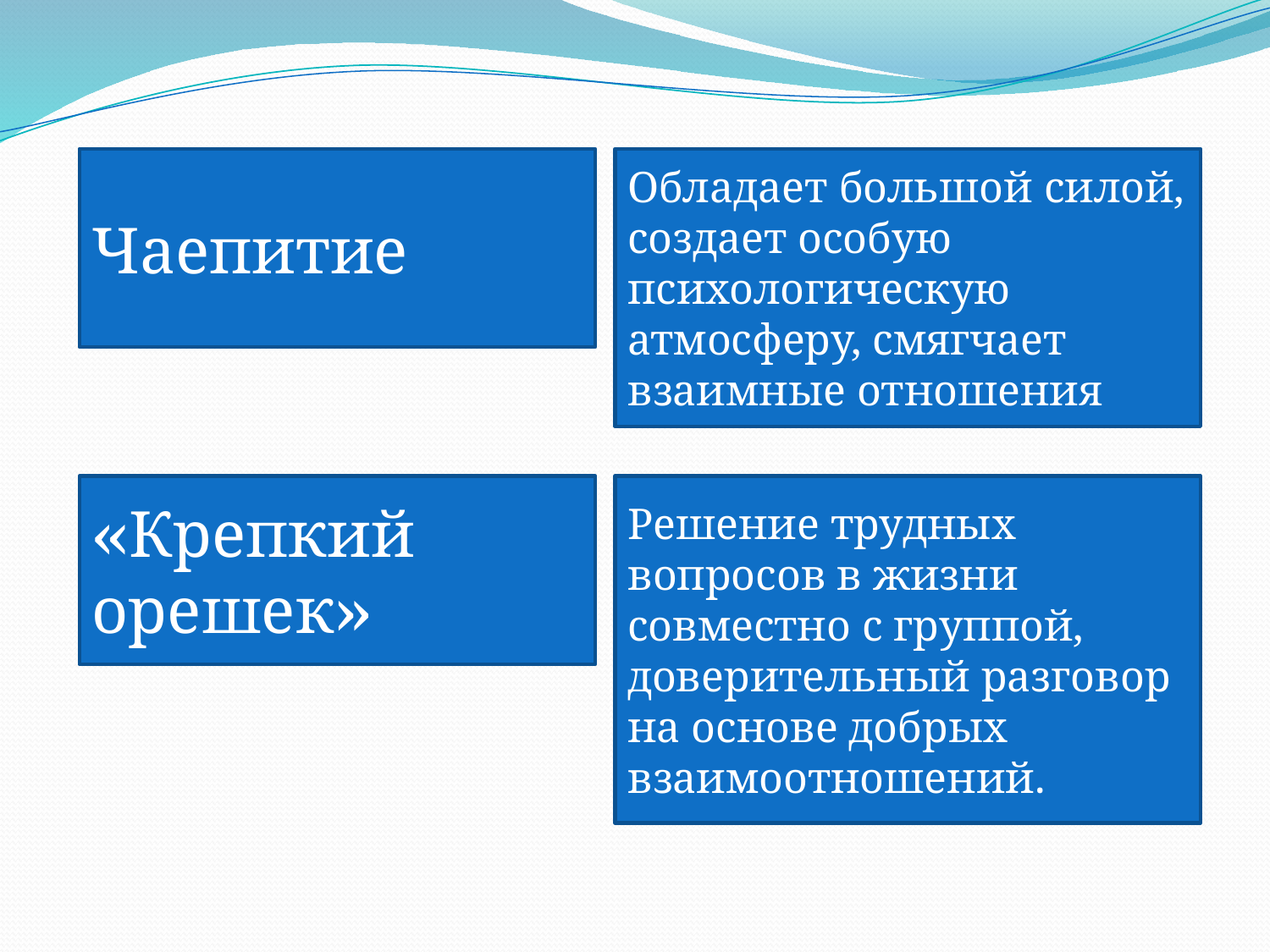

#

Чаепитие
Обладает большой силой, создает особую психологическую  атмосферу, смягчает взаимные отношения
«Крепкий орешек»
Решение трудных вопросов в жизни совместно с группой, доверительный разговор на основе добрых взаимоотношений.